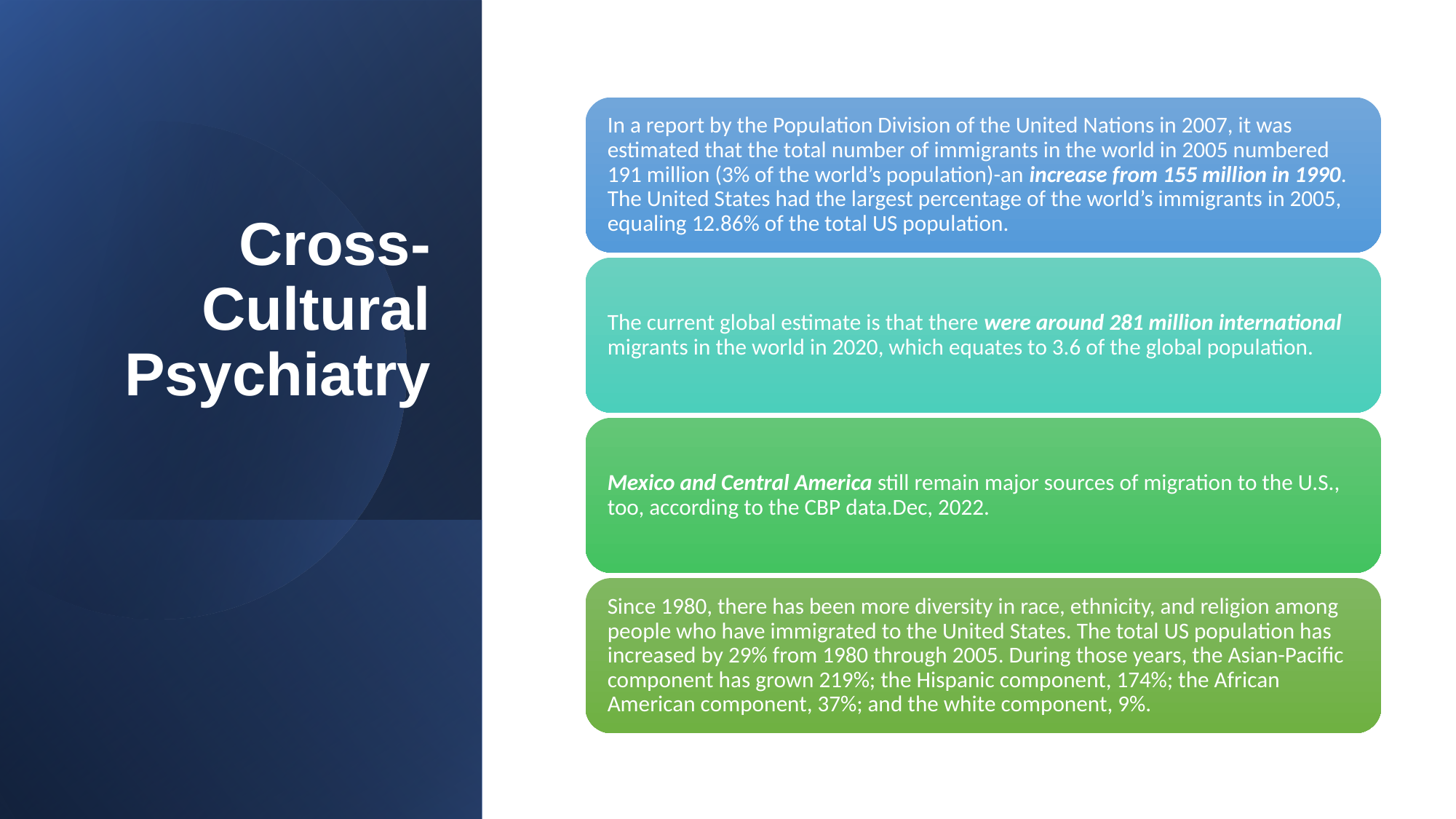

In a report by the Population Division of the United Nations in 2007, it was estimated that the total number of immigrants in the world in 2005 numbered 191 million (3% of the world’s population)-an increase from 155 million in 1990. The United States had the largest percentage of the world’s immigrants in 2005, equaling 12.86% of the total US population.
The current global estimate is that there were around 281 million international migrants in the world in 2020, which equates to 3.6 of the global population.
Mexico and Central America still remain major sources of migration to the U.S., too, according to the CBP data.Dec, 2022.
Since 1980, there has been more diversity in race, ethnicity, and religion among people who have immigrated to the United States. The total US population has increased by 29% from 1980 through 2005. During those years, the Asian-Pacific component has grown 219%; the Hispanic component, 174%; the African American component, 37%; and the white component, 9%.

# Cross-Cultural Psychiatry